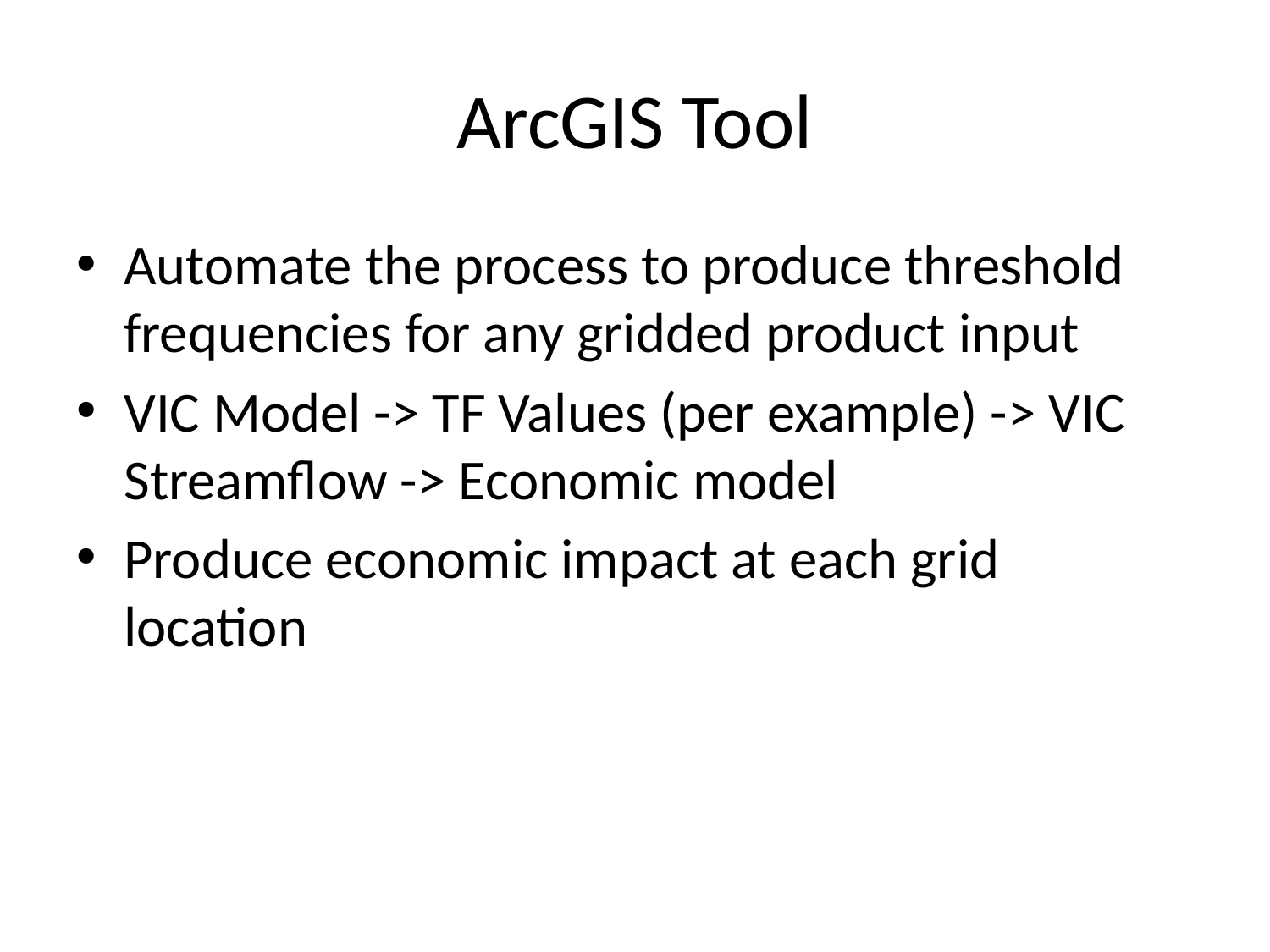

# ArcGIS Tool
Automate the process to produce threshold frequencies for any gridded product input
VIC Model -> TF Values (per example) -> VIC Streamflow -> Economic model
Produce economic impact at each grid location